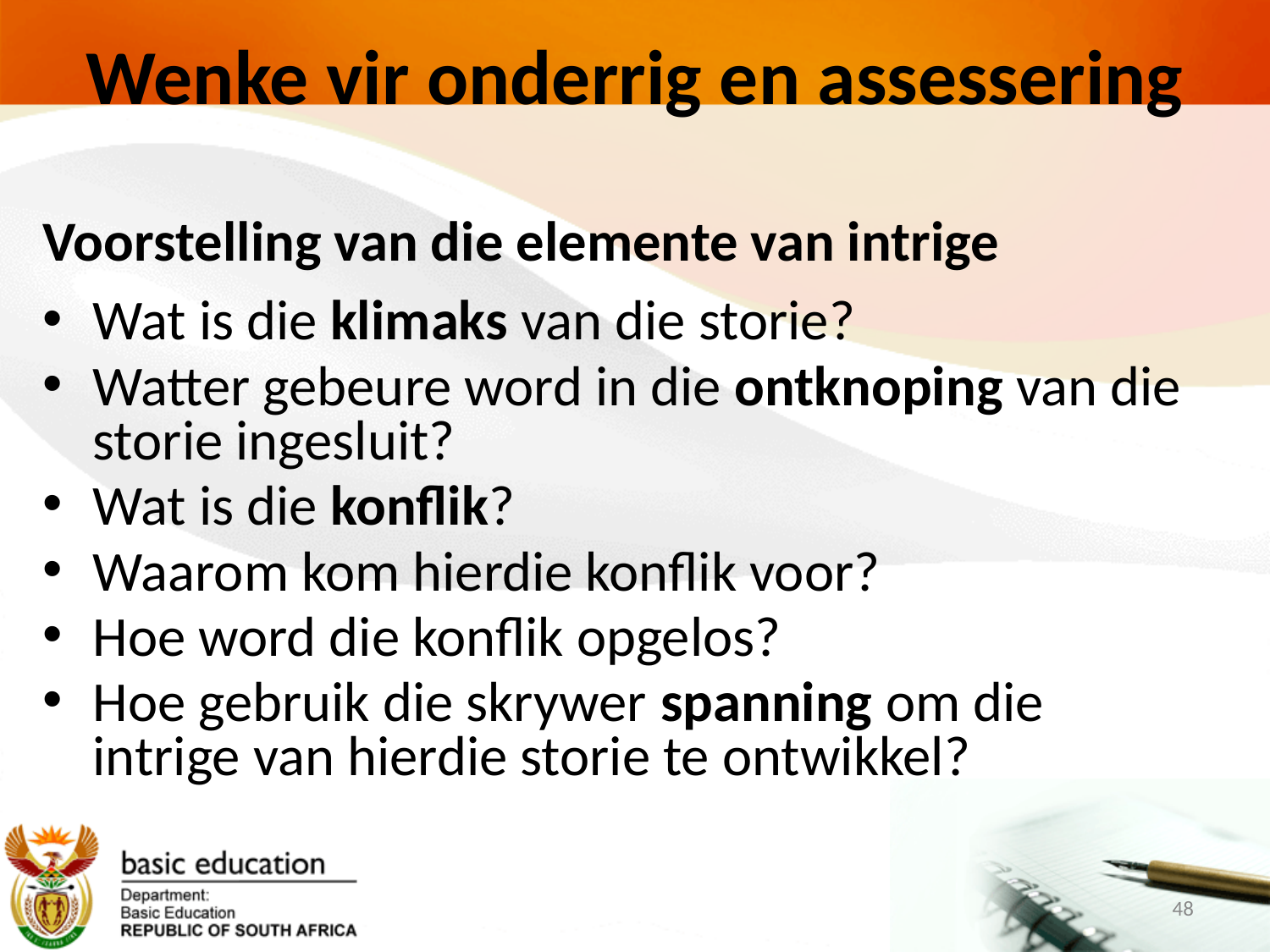

# Wenke vir onderrig en assessering
Voorstelling van die elemente van intrige
Wat is die klimaks van die storie?
Watter gebeure word in die ontknoping van die storie ingesluit?
Wat is die konflik?
Waarom kom hierdie konflik voor?
Hoe word die konflik opgelos?
Hoe gebruik die skrywer spanning om die intrige van hierdie storie te ontwikkel?

48